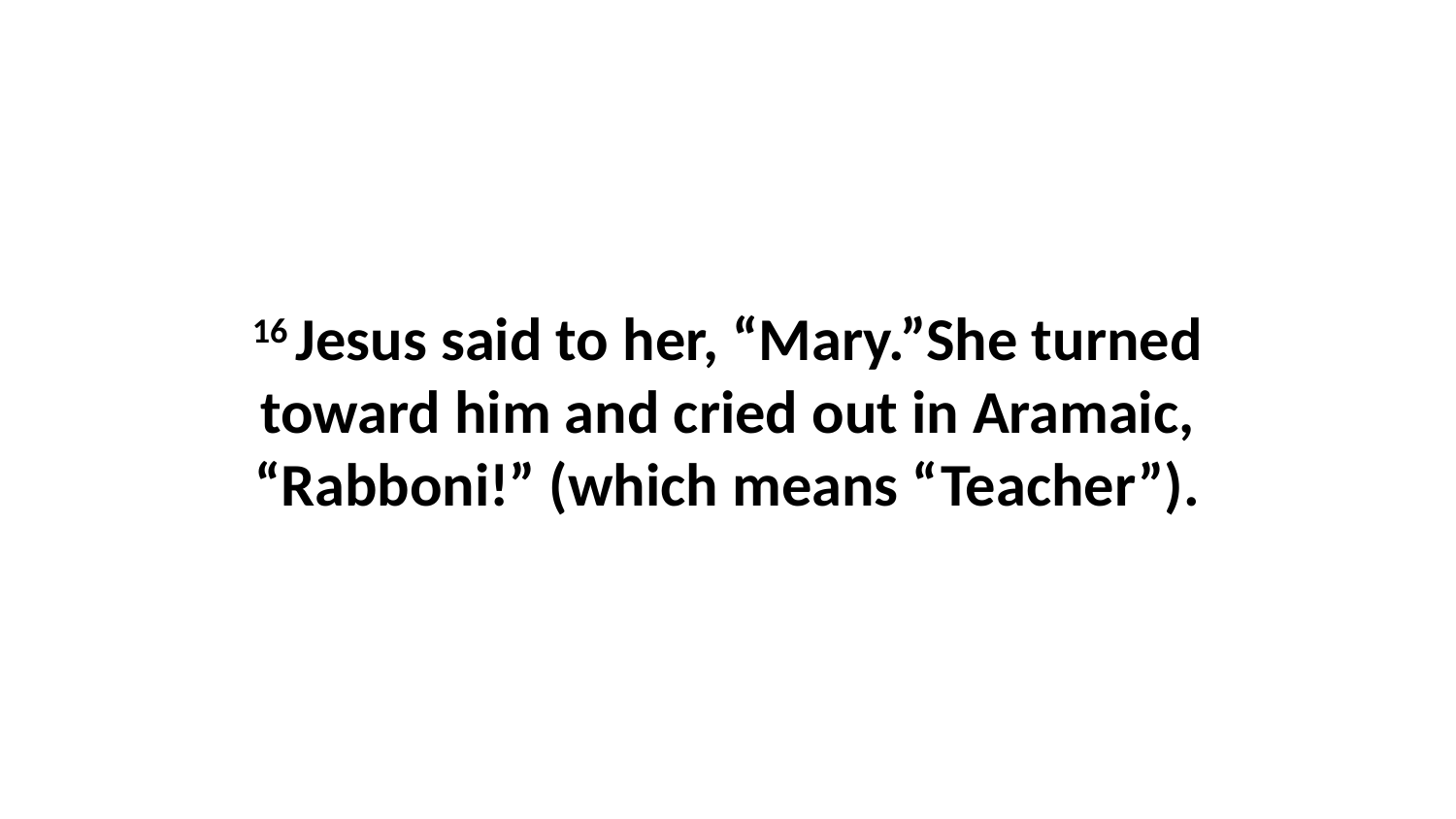

16 Jesus said to her, “Mary.”She turned toward him and cried out in Aramaic, “Rabboni!” (which means “Teacher”).